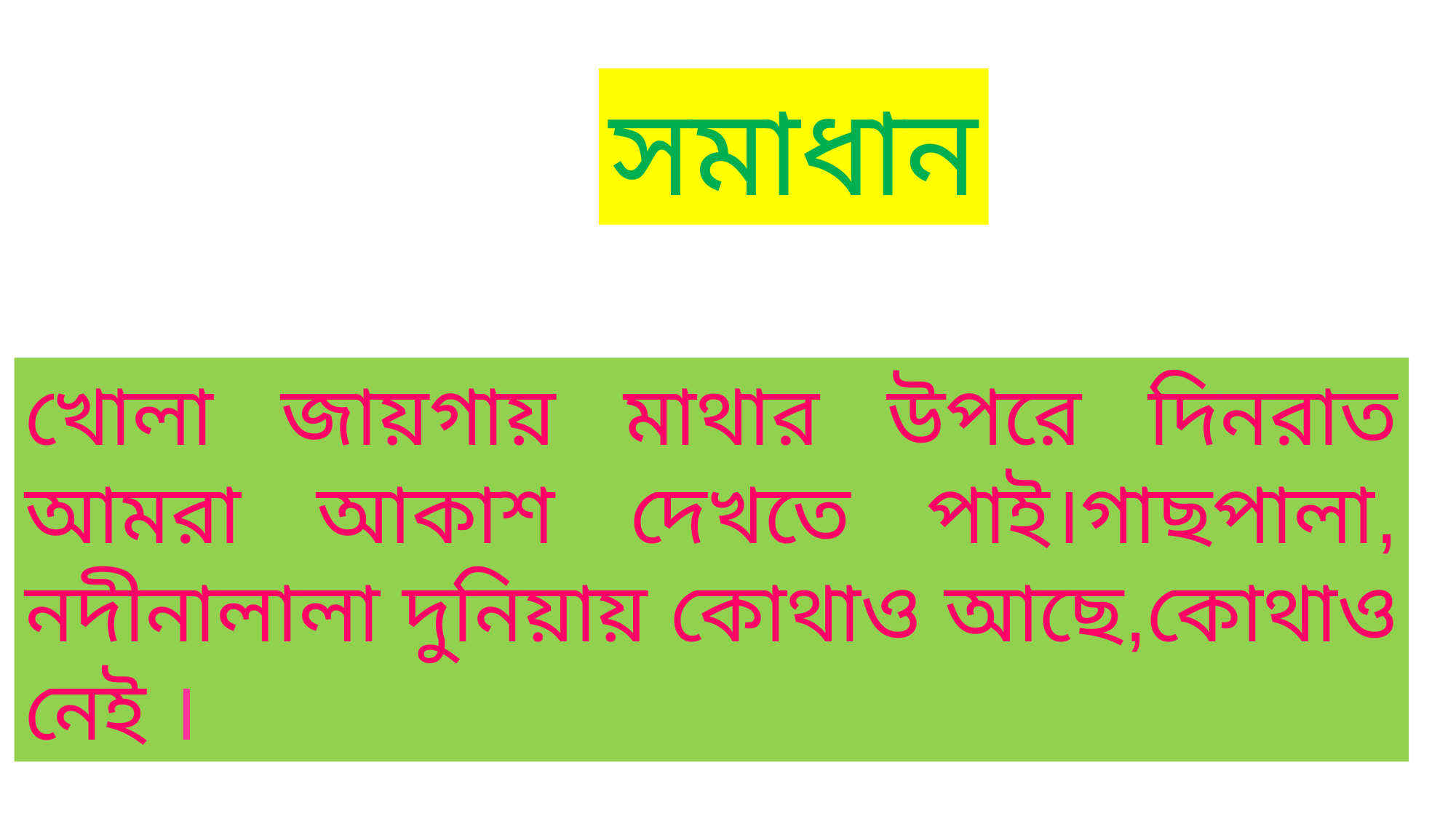

সমাধান
খোলা জায়গায় মাথার উপরে দিনরাত আমরা আকাশ দেখতে পাই।গাছপালা, নদীনালালা দুনিয়ায় কোথাও আছে,কোথাও নেই ।